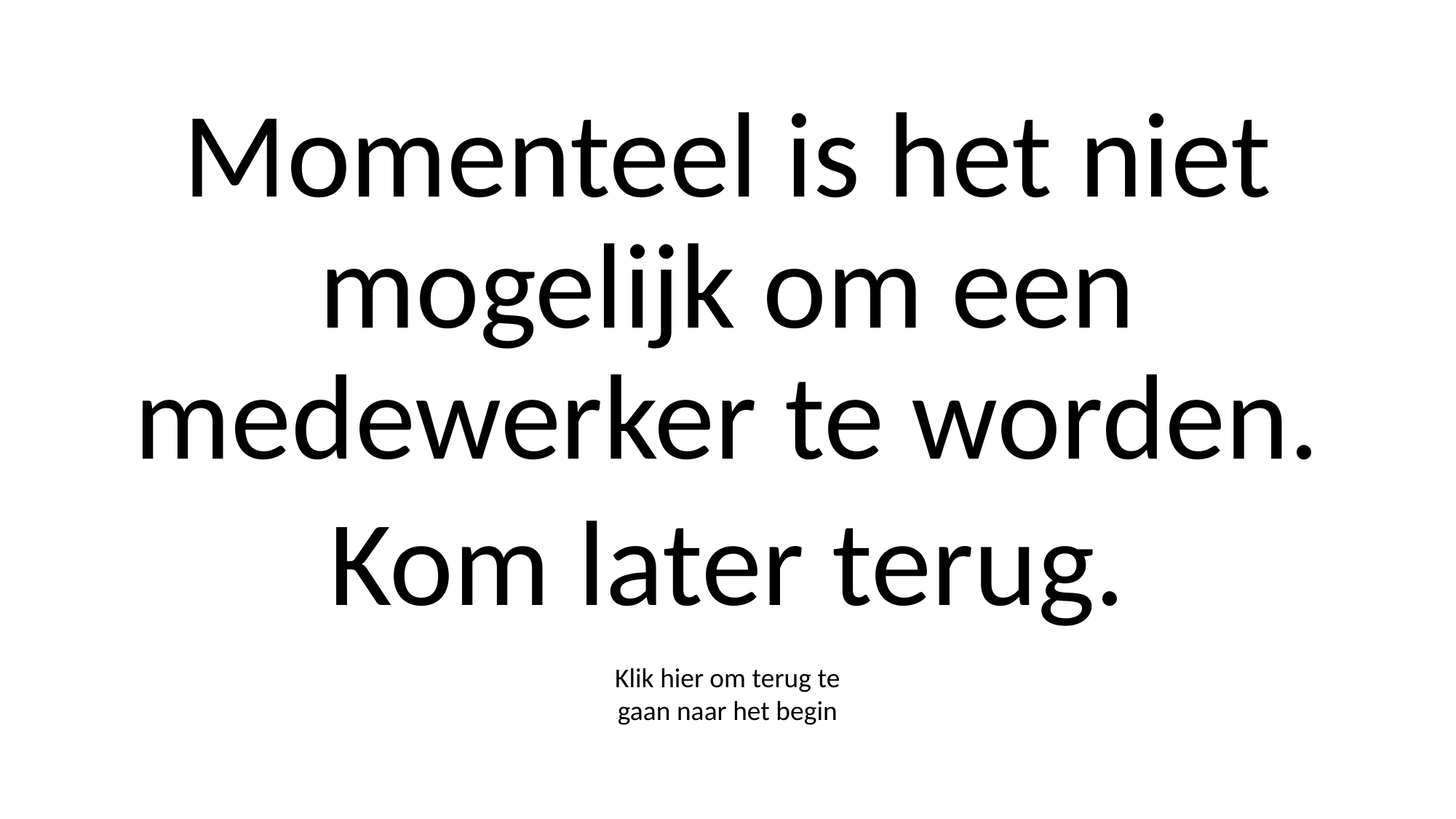

Momenteel is het niet mogelijk om een medewerker te worden.
Kom later terug.
Klik hier om terug te gaan naar het begin